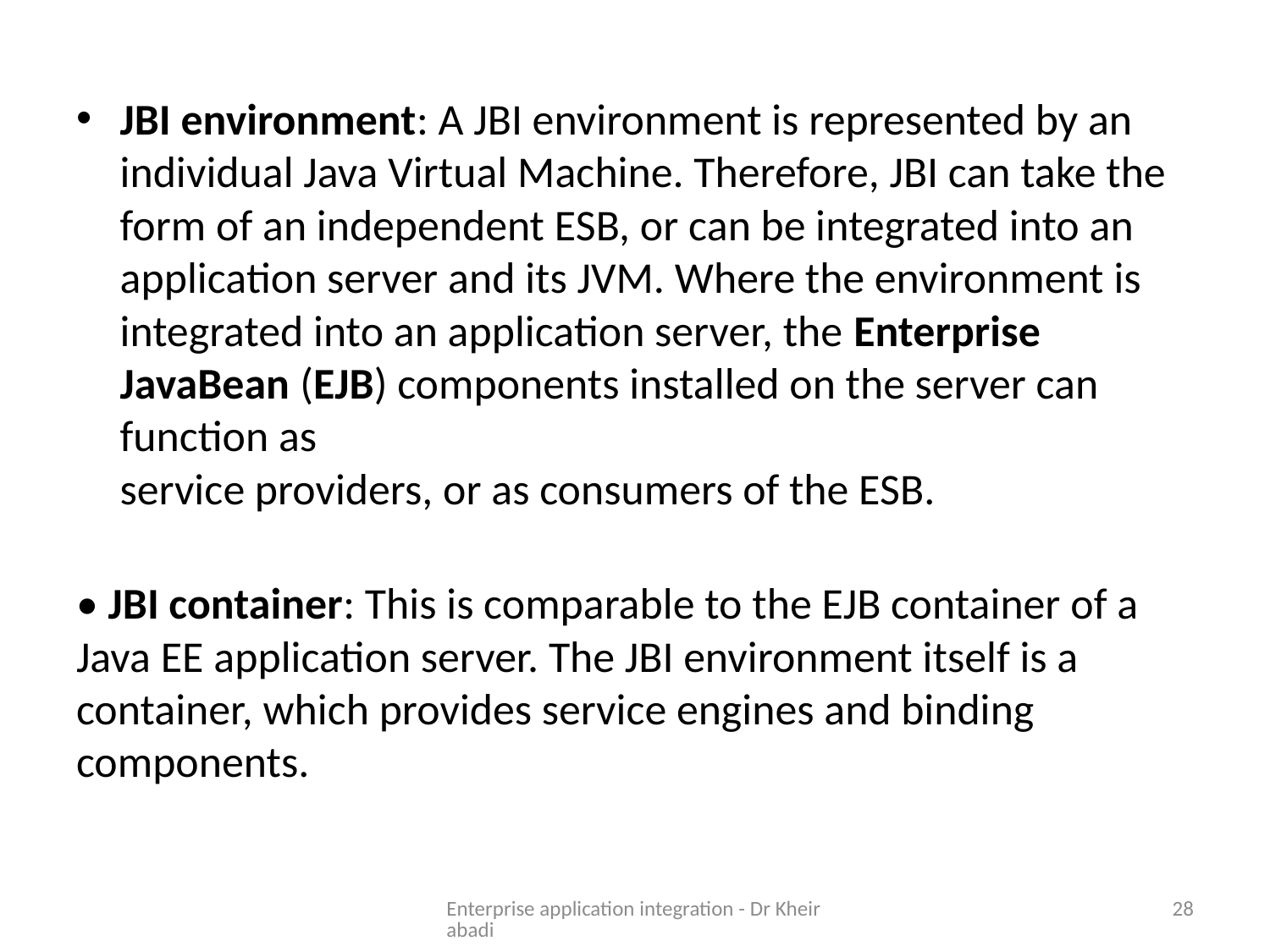

JBI environment: A JBI environment is represented by an individual Java Virtual Machine. Therefore, JBI can take the form of an independent ESB, or can be integrated into an application server and its JVM. Where the environment is integrated into an application server, the Enterprise JavaBean (EJB) components installed on the server can function as
service providers, or as consumers of the ESB.
• JBI container: This is comparable to the EJB container of a Java EE application server. The JBI environment itself is a container, which provides service engines and binding components.
Enterprise application integration - Dr Kheirabadi
28